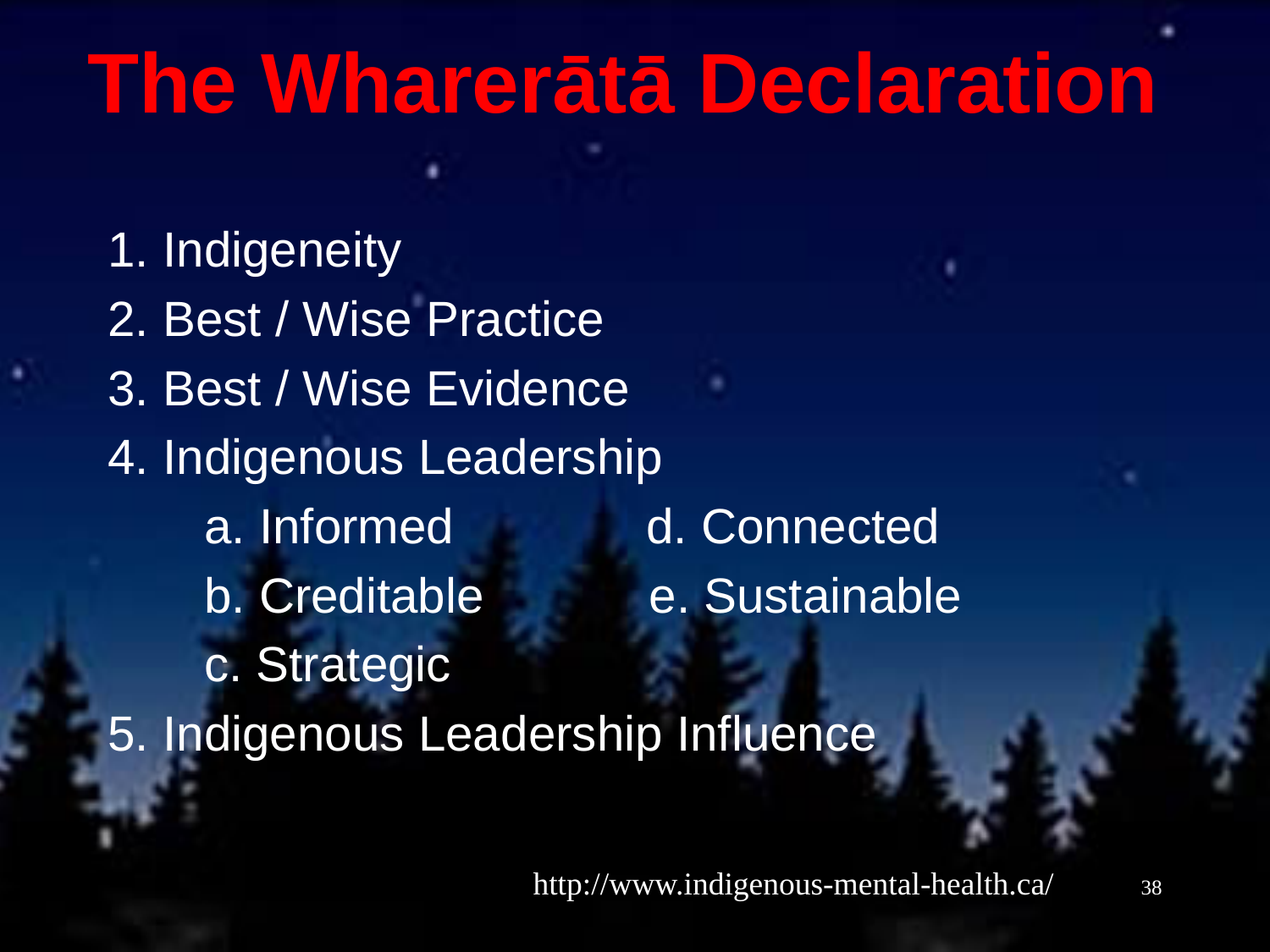

# The Wharerātā Declaration
1. Indigeneity
2. Best / Wise Practice
3. Best / Wise Evidence
4. Indigenous Leadership
       a. Informed              d. Connected
       b. Creditable            e. Sustainable
       c. Strategic
5. Indigenous Leadership Influence

http://www.indigenous-mental-health.ca/
38